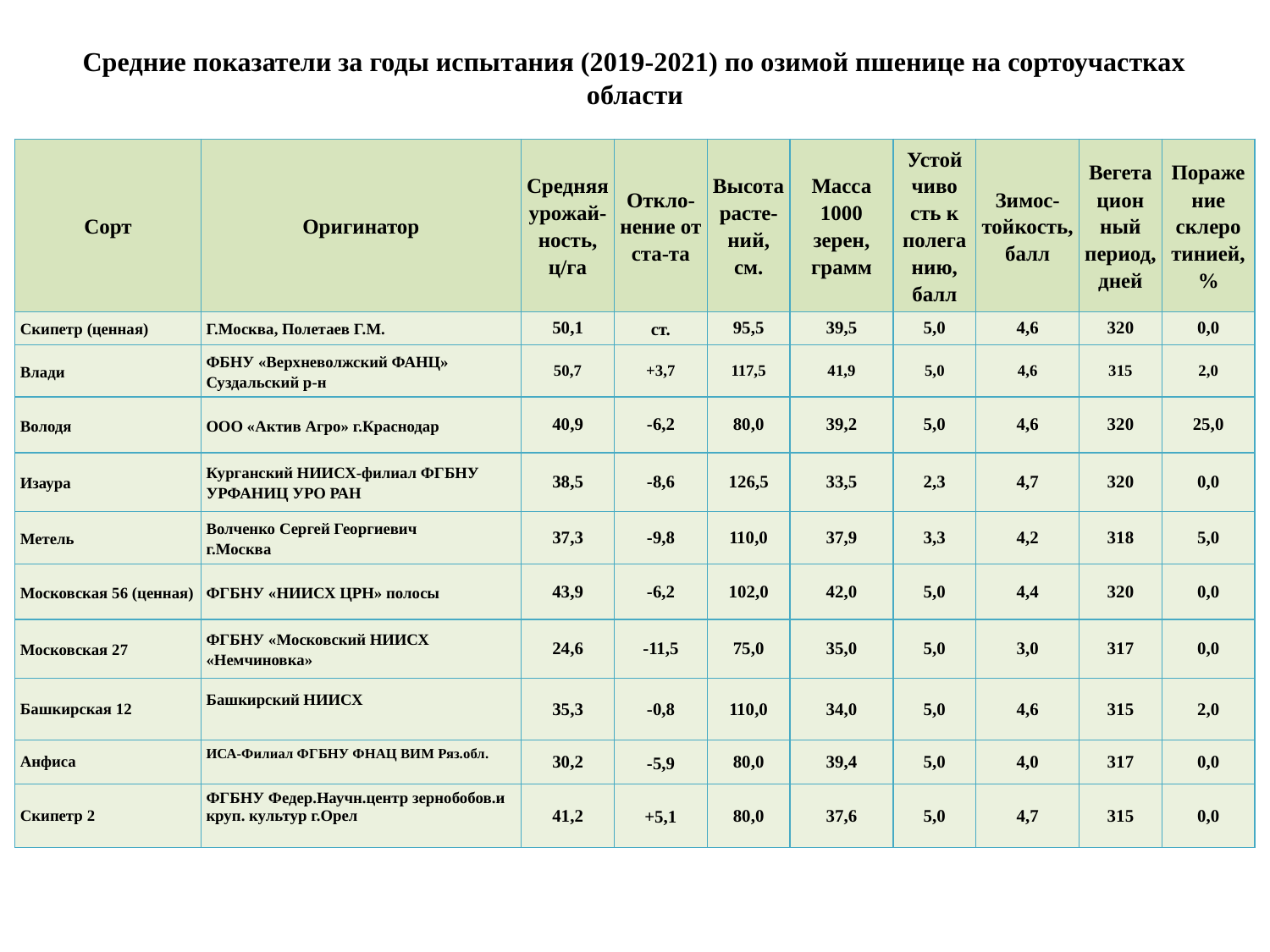

# Средние показатели за годы испытания (2019-2021) по озимой пшенице на сортоучастках области
| Сорт | Оригинатор | Средняя урожай-ность, ц/га | Откло- нение от ста-та | Высота расте- ний, см. | Масса 1000 зерен, грамм | Устой чиво сть к полега нию, балл | Зимос-тойкость, балл | Вегетацион ный период, дней | Поражение склеро тинией,% |
| --- | --- | --- | --- | --- | --- | --- | --- | --- | --- |
| Скипетр (ценная) | Г.Москва, Полетаев Г.М. | 50,1 | ст. | 95,5 | 39,5 | 5,0 | 4,6 | 320 | 0,0 |
| Влади | ФБНУ «Верхневолжский ФАНЦ» Суздальский р-н | 50,7 | +3,7 | 117,5 | 41,9 | 5,0 | 4,6 | 315 | 2,0 |
| Володя | ООО «Актив Агро» г.Краснодар | 40,9 | -6,2 | 80,0 | 39,2 | 5,0 | 4,6 | 320 | 25,0 |
| Изаура | Курганский НИИСХ-филиал ФГБНУ УРФАНИЦ УРО РАН | 38,5 | -8,6 | 126,5 | 33,5 | 2,3 | 4,7 | 320 | 0,0 |
| Метель | Волченко Сергей Георгиевич г.Москва | 37,3 | -9,8 | 110,0 | 37,9 | 3,3 | 4,2 | 318 | 5,0 |
| Московская 56 (ценная) | ФГБНУ «НИИСХ ЦРН» полосы | 43,9 | -6,2 | 102,0 | 42,0 | 5,0 | 4,4 | 320 | 0,0 |
| Московская 27 | ФГБНУ «Московский НИИСХ «Немчиновка» | 24,6 | -11,5 | 75,0 | 35,0 | 5,0 | 3,0 | 317 | 0,0 |
| Башкирская 12 | Башкирский НИИСХ | 35,3 | -0,8 | 110,0 | 34,0 | 5,0 | 4,6 | 315 | 2,0 |
| Анфиса | ИСА-Филиал ФГБНУ ФНАЦ ВИМ Ряз.обл. | 30,2 | -5,9 | 80,0 | 39,4 | 5,0 | 4,0 | 317 | 0,0 |
| Скипетр 2 | ФГБНУ Федер.Научн.центр зернобобов.и круп. культур г.Орел | 41,2 | +5,1 | 80,0 | 37,6 | 5,0 | 4,7 | 315 | 0,0 |